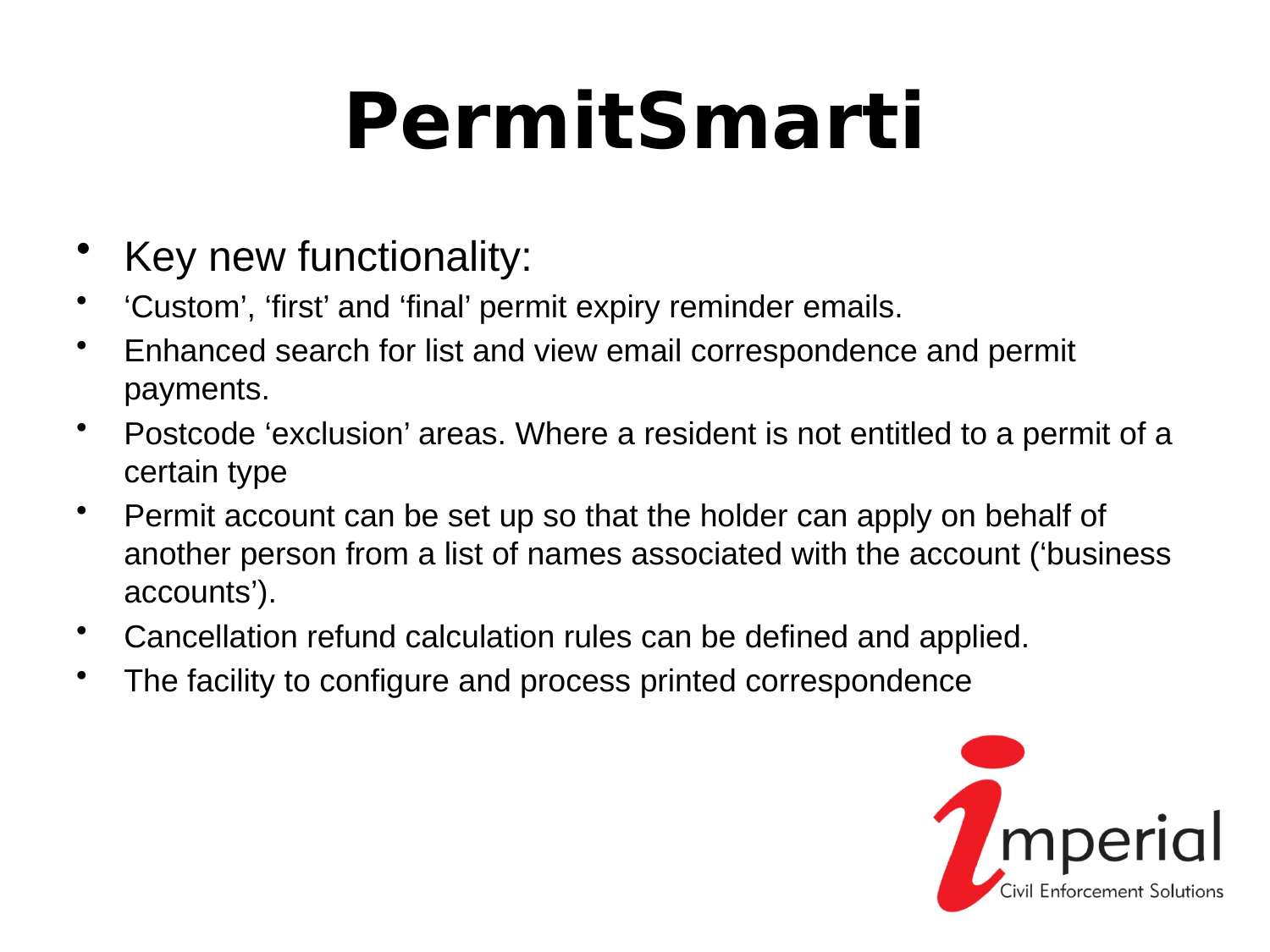

# PermitSmarti
Key new functionality:
‘Custom’, ‘first’ and ‘final’ permit expiry reminder emails.
Enhanced search for list and view email correspondence and permit payments.
Postcode ‘exclusion’ areas. Where a resident is not entitled to a permit of a certain type
Permit account can be set up so that the holder can apply on behalf of another person from a list of names associated with the account (‘business accounts’).
Cancellation refund calculation rules can be defined and applied.
The facility to configure and process printed correspondence